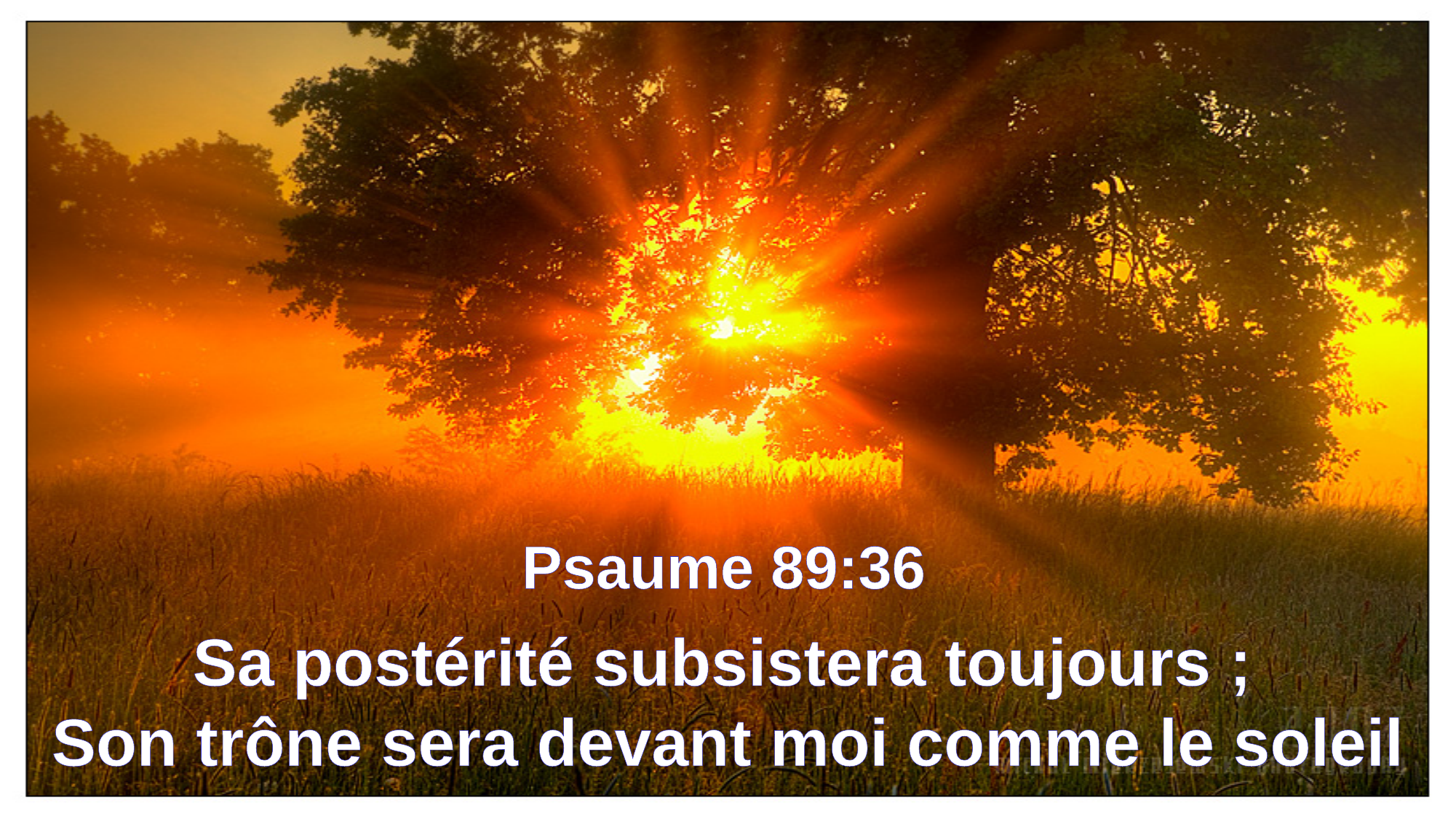

Psaume 89:36

Sa postérité subsistera toujours ;
Son trône sera devant moi comme le soleil